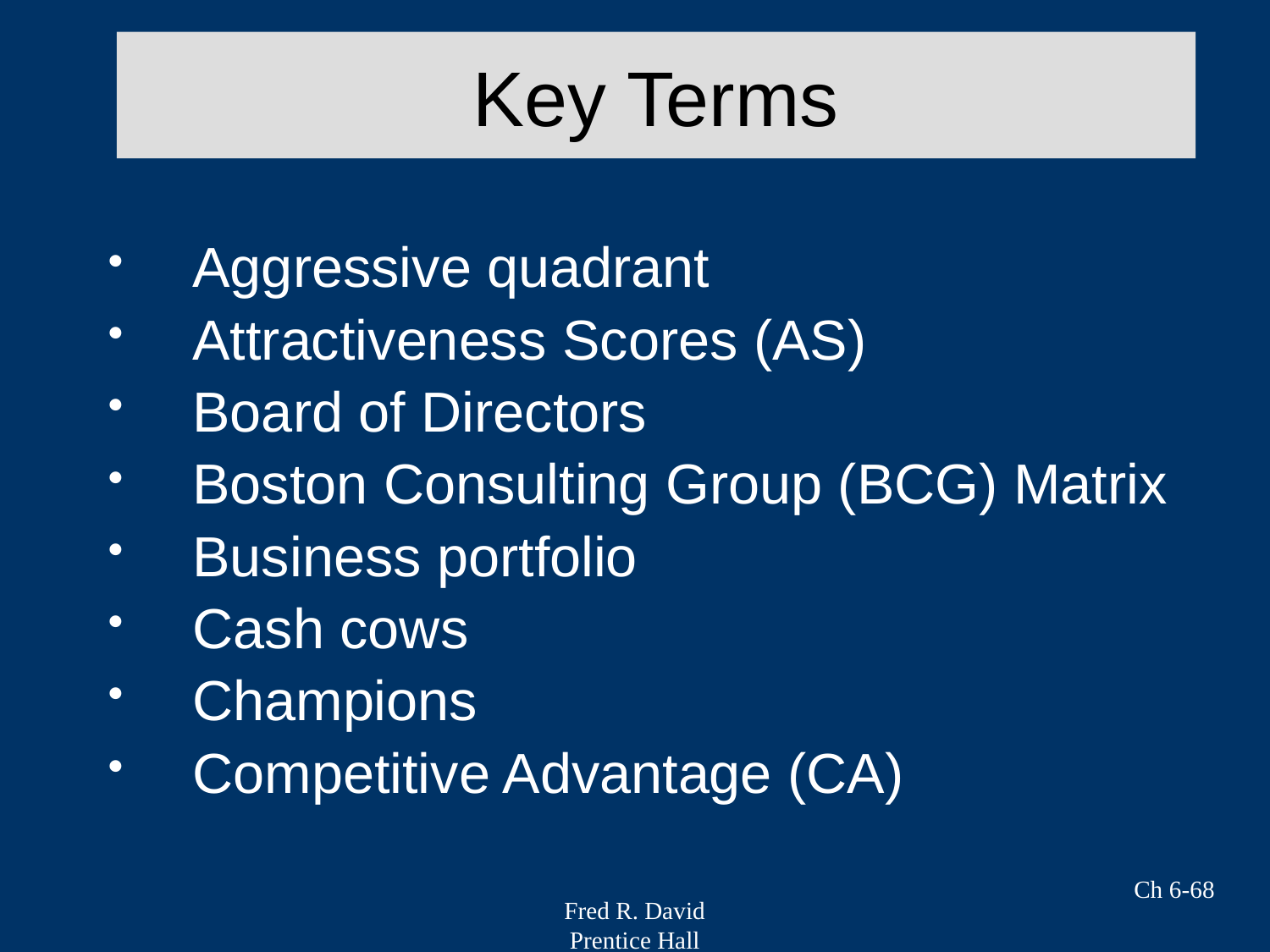

# Key Terms
Aggressive quadrant
Attractiveness Scores (AS)
Board of Directors
Boston Consulting Group (BCG) Matrix
Business portfolio
Cash cows
Champions
Competitive Advantage (CA)

Ch 6-68
Fred R. David
Prentice Hall